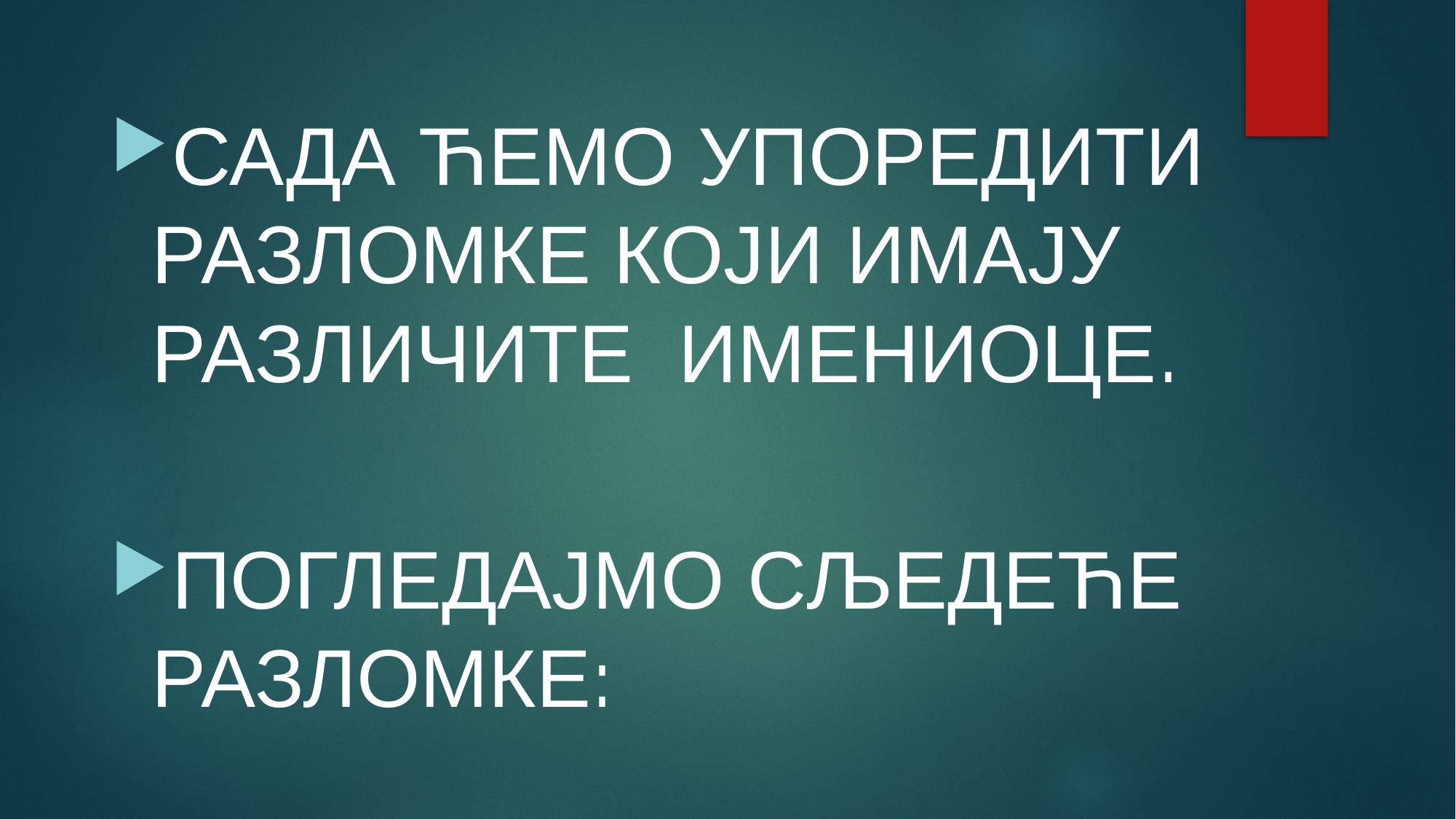

#
САДА ЋЕМО УПОРЕДИТИ РАЗЛОМКЕ КОЈИ ИМАЈУ РАЗЛИЧИТЕ  ИМЕНИОЦЕ.

ПОГЛЕДАЈМО СЉЕДЕЋЕ РАЗЛОМКЕ: